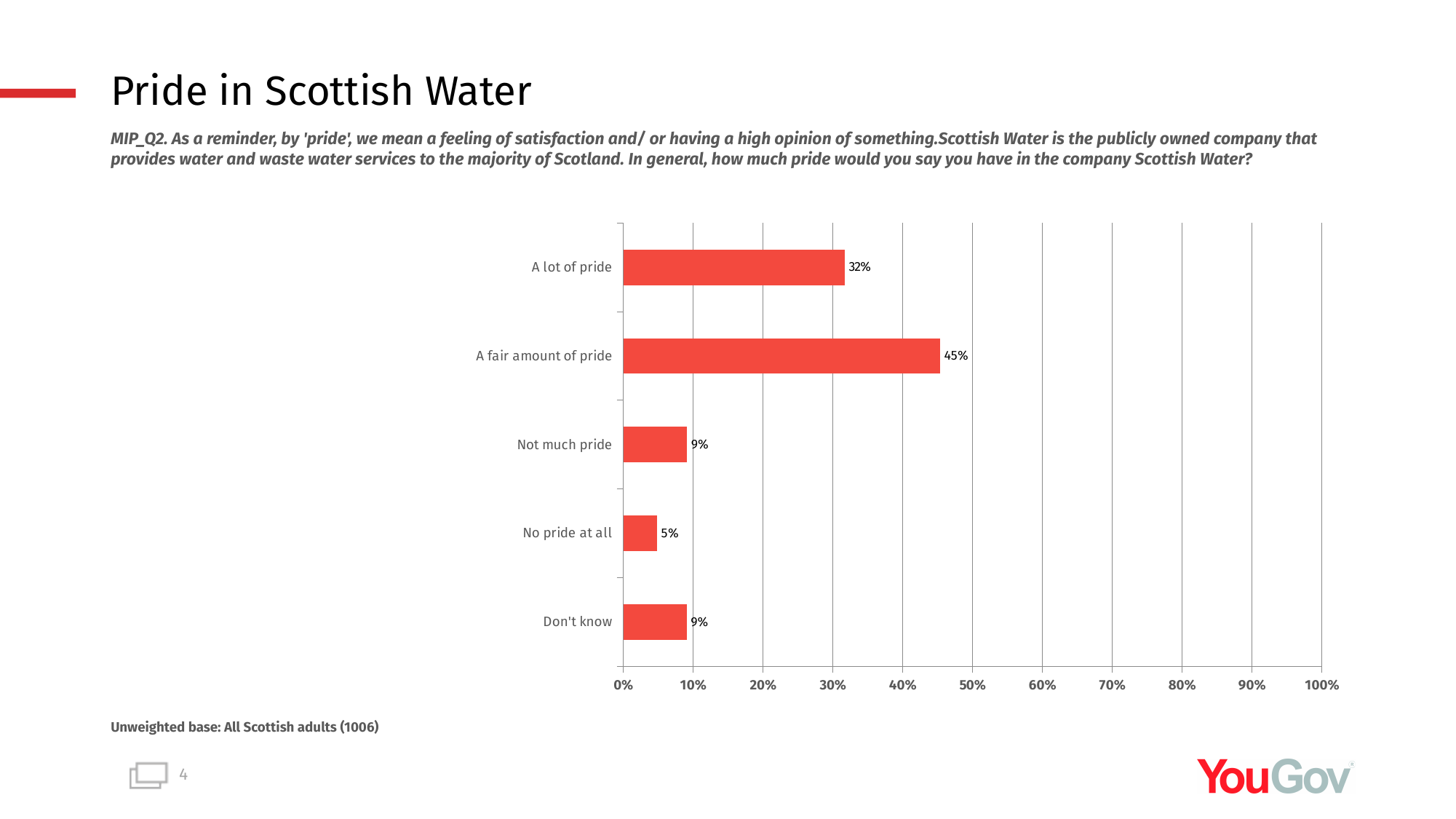

# Pride in Scottish Water
MIP_Q2. As a reminder, by 'pride', we mean a feeling of satisfaction and/ or having a high opinion of something.Scottish Water is the publicly owned company that provides water and waste water services to the majority of Scotland. In general, how much pride would you say you have in the company Scottish Water?

### Chart

| Category | Total (n=1006) |
|---|---|
| Don't know | 0.0906 |
| No pride at all | 0.0482 |
| Not much pride | 0.091 |
| A fair amount of pride | 0.4531 |
| A lot of pride | 0.317 |
Unweighted base: All Scottish adults (1006)